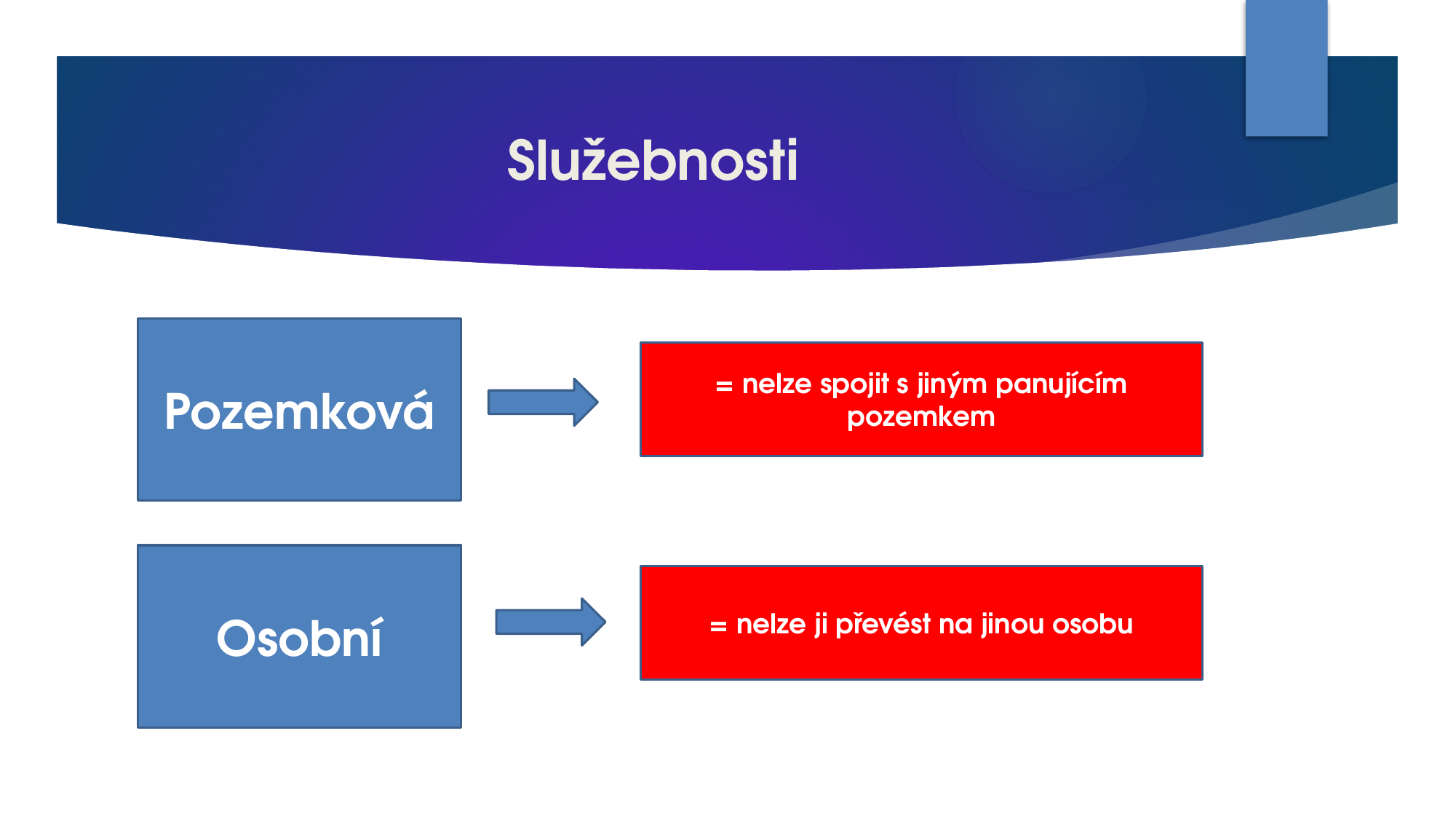

# Služebnosti
Pozemková
= nelze spojit s jiným panujícím pozemkem

Osobní
= nelze ji převést na jinou osobu